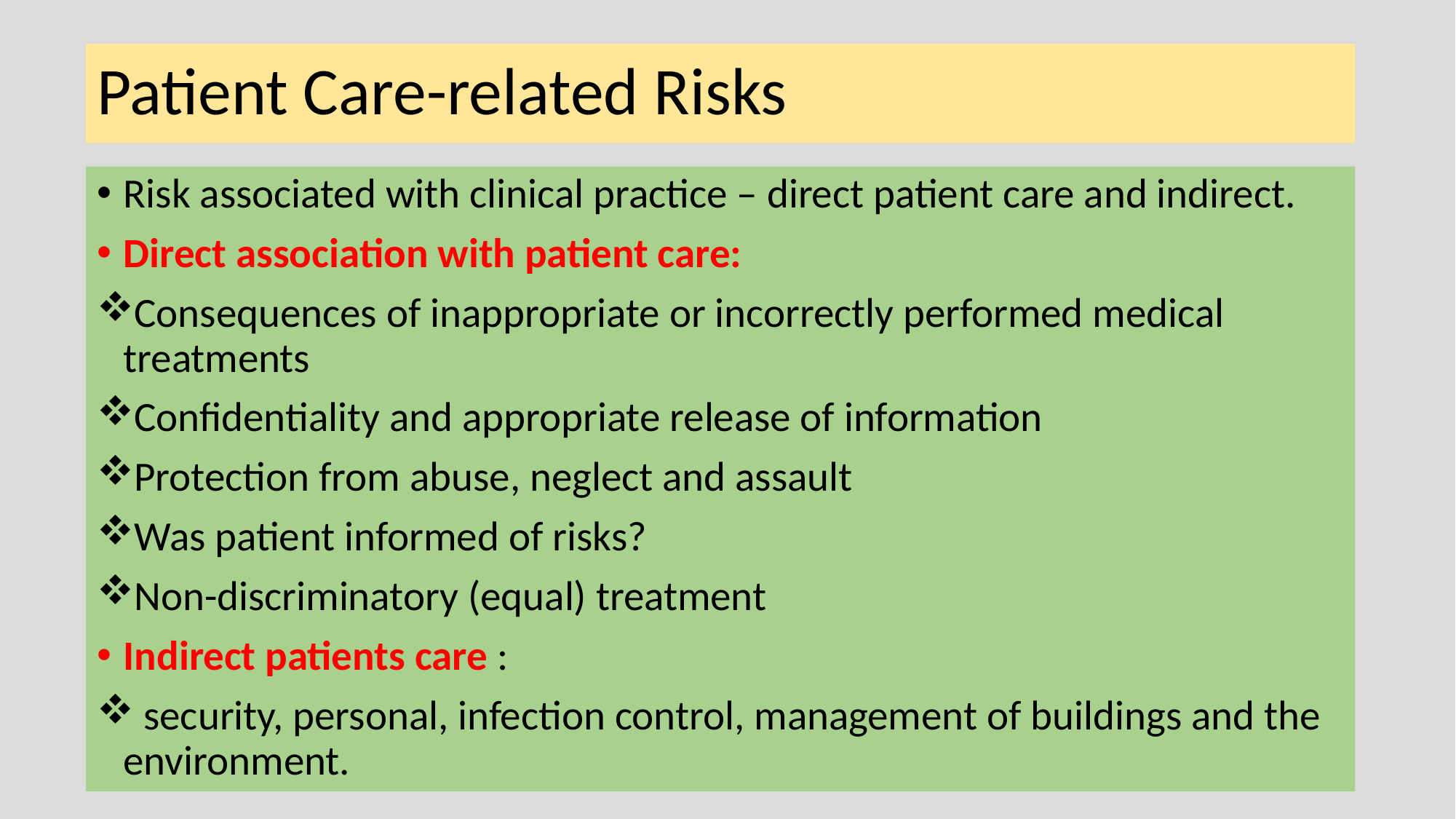

# Patient Care-related Risks
Risk associated with clinical practice – direct patient care and indirect.
Direct association with patient care:
Consequences of inappropriate or incorrectly performed medical treatments
Confidentiality and appropriate release of information
Protection from abuse, neglect and assault
Was patient informed of risks?
Non-discriminatory (equal) treatment
Indirect patients care :
 security, personal, infection control, management of buildings and the environment.

6